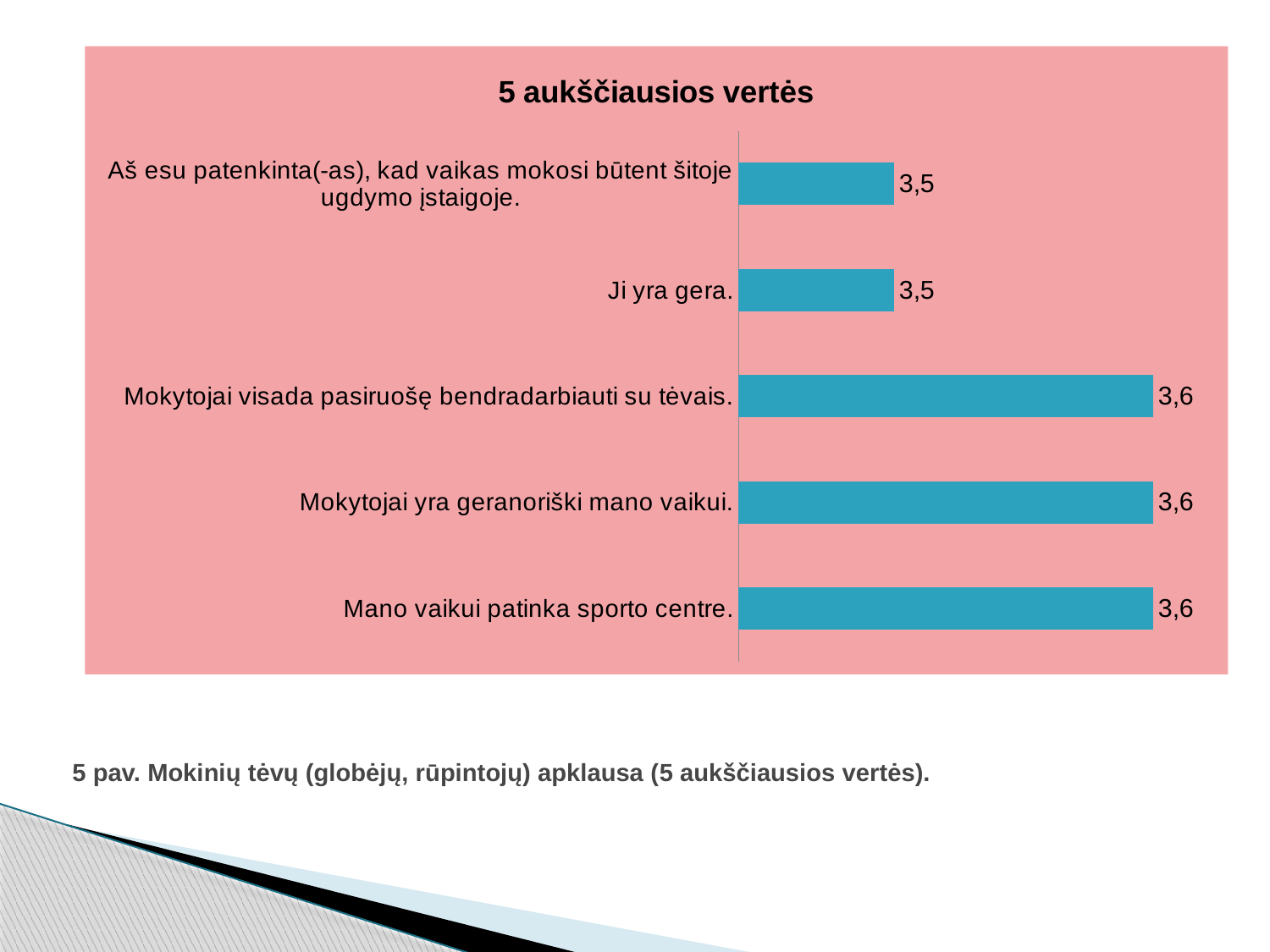

### Chart: 5 aukščiausios vertės

| Category | Ø |
|---|---|
| Mano vaikui patinka sporto centre. | 0.036 |
| Mokytojai yra geranoriški mano vaikui. | 0.036 |
| Mokytojai visada pasiruošę bendradarbiauti su tėvais. | 0.036 |
| Ji yra gera. | 0.03500000000000001 |
| Aš esu patenkinta(-as), kad vaikas mokosi būtent šitoje ugdymo įstaigoje. | 0.03500000000000001 |
# 5 pav. Mokinių tėvų (globėjų, rūpintojų) apklausa (5 aukščiausios vertės).